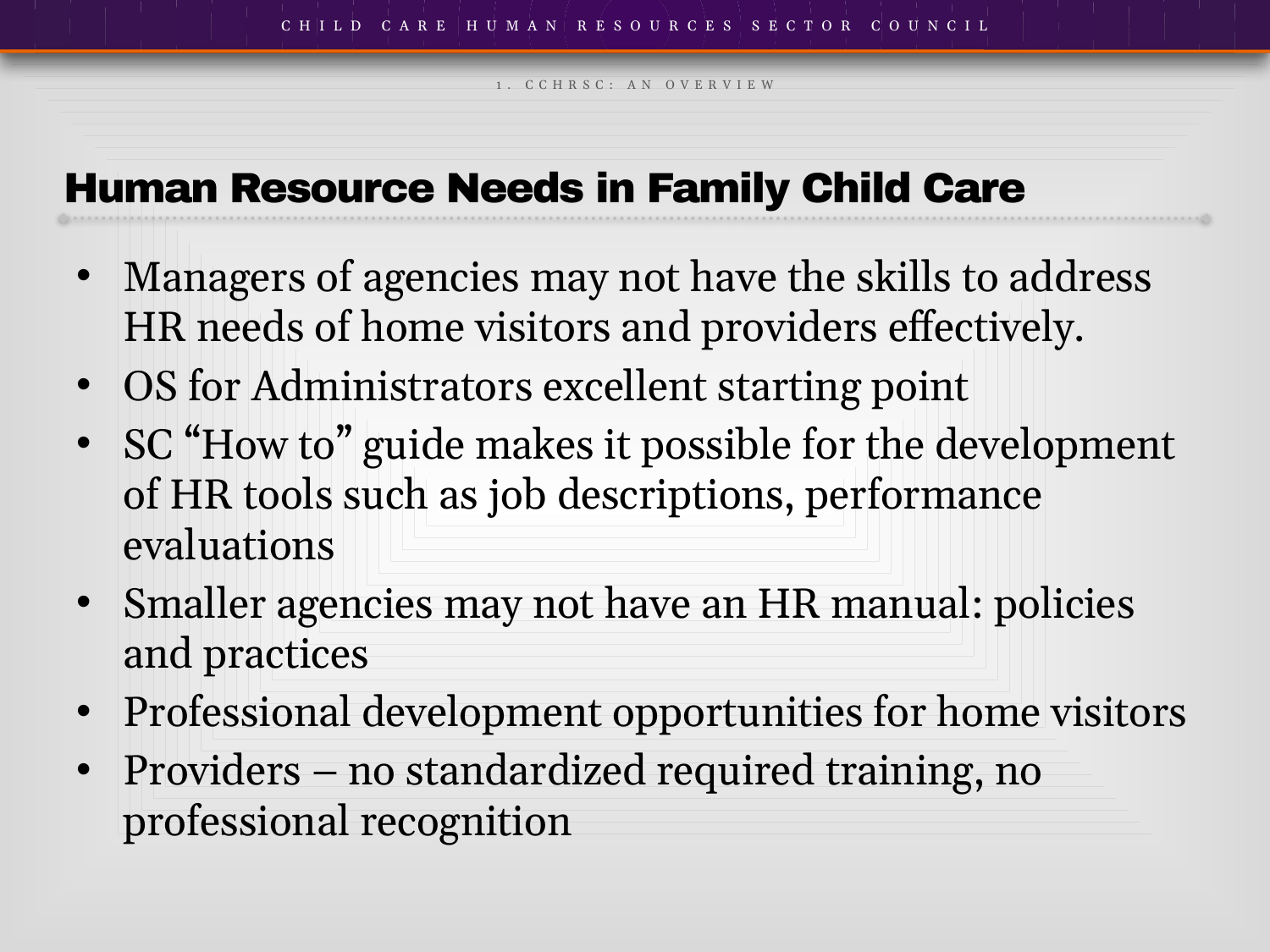

1. CCHRSC: An overview
# Human Resource Needs in Family Child Care
Managers of agencies may not have the skills to address HR needs of home visitors and providers effectively.
OS for Administrators excellent starting point
SC “How to” guide makes it possible for the development of HR tools such as job descriptions, performance evaluations
Smaller agencies may not have an HR manual: policies and practices
Professional development opportunities for home visitors
Providers – no standardized required training, no professional recognition